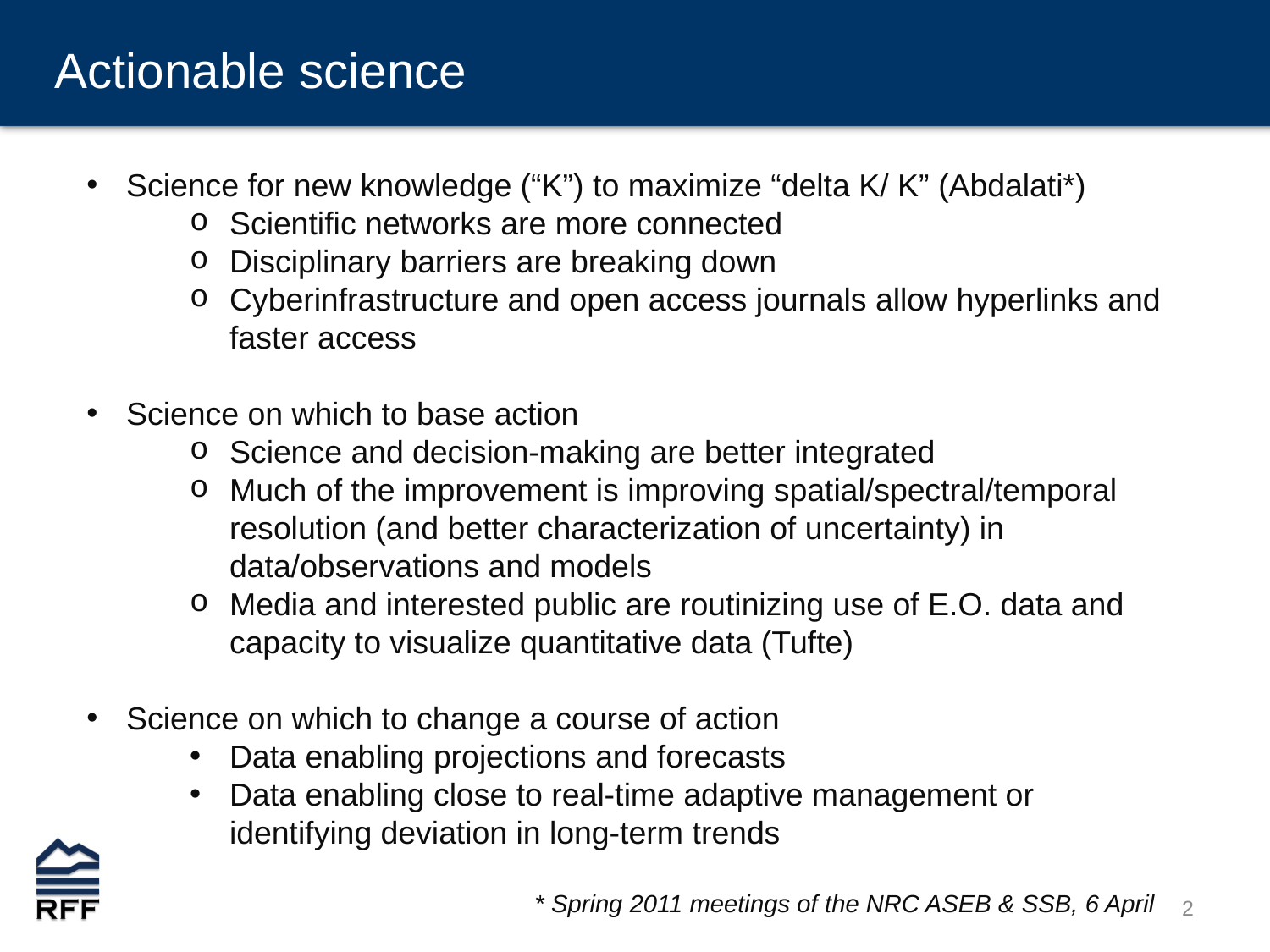

Actionable science
Science for new knowledge (“K”) to maximize “delta K/ K” (Abdalati*)
Scientific networks are more connected
Disciplinary barriers are breaking down
Cyberinfrastructure and open access journals allow hyperlinks and faster access

Science on which to base action
Science and decision-making are better integrated
Much of the improvement is improving spatial/spectral/temporal resolution (and better characterization of uncertainty) in data/observations and models
Media and interested public are routinizing use of E.O. data and capacity to visualize quantitative data (Tufte)

Science on which to change a course of action
Data enabling projections and forecasts
Data enabling close to real-time adaptive management or identifying deviation in long-term trends

* Spring 2011 meetings of the NRC ASEB & SSB, 6 April

2